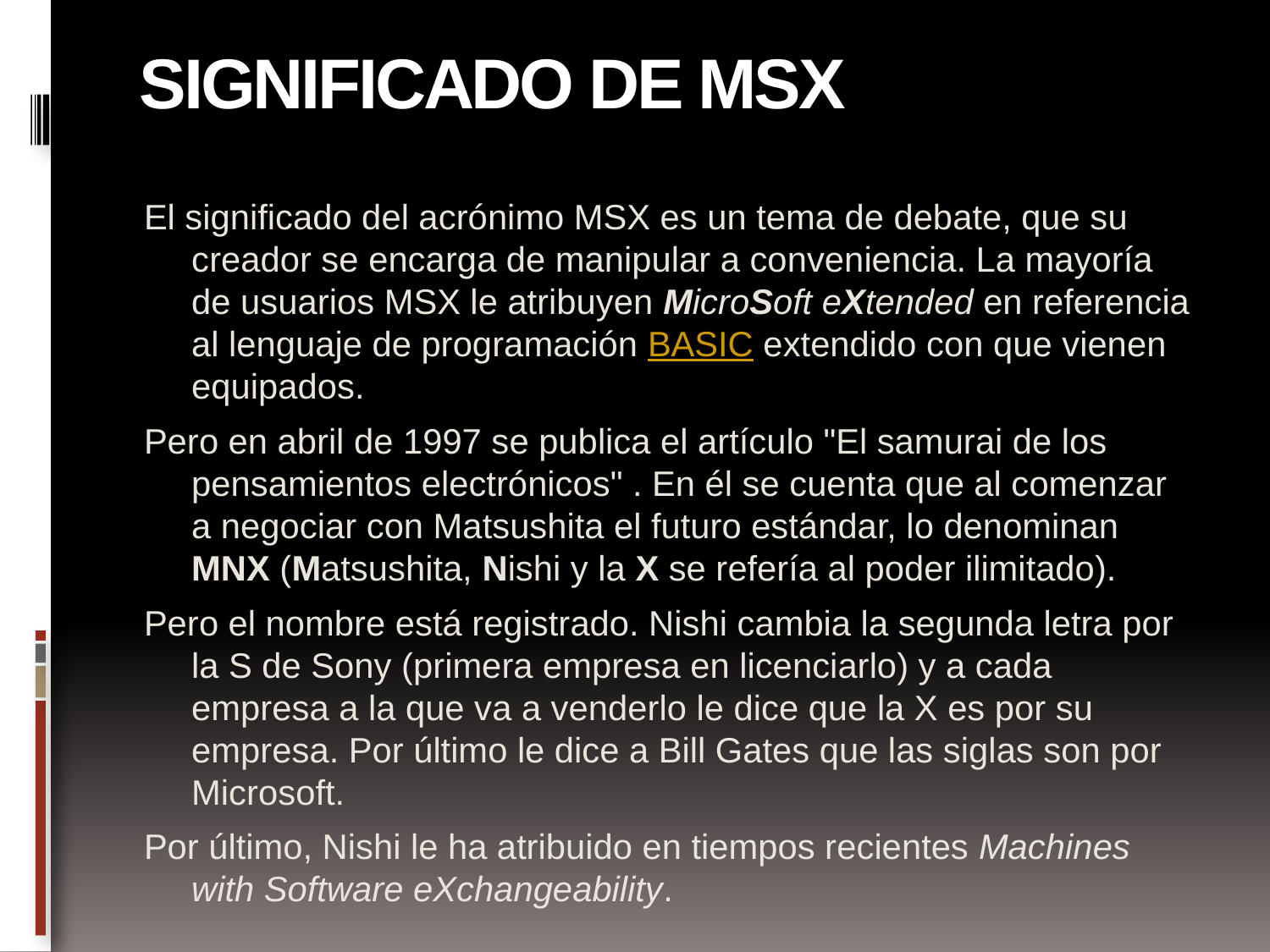

# Significado de MSX
El significado del acrónimo MSX es un tema de debate, que su creador se encarga de manipular a conveniencia. La mayoría de usuarios MSX le atribuyen MicroSoft eXtended en referencia al lenguaje de programación BASIC extendido con que vienen equipados.
Pero en abril de 1997 se publica el artículo "El samurai de los pensamientos electrónicos" . En él se cuenta que al comenzar a negociar con Matsushita el futuro estándar, lo denominan MNX (Matsushita, Nishi y la X se refería al poder ilimitado).
Pero el nombre está registrado. Nishi cambia la segunda letra por la S de Sony (primera empresa en licenciarlo) y a cada empresa a la que va a venderlo le dice que la X es por su empresa. Por último le dice a Bill Gates que las siglas son por Microsoft.
Por último, Nishi le ha atribuido en tiempos recientes Machines with Software eXchangeability.